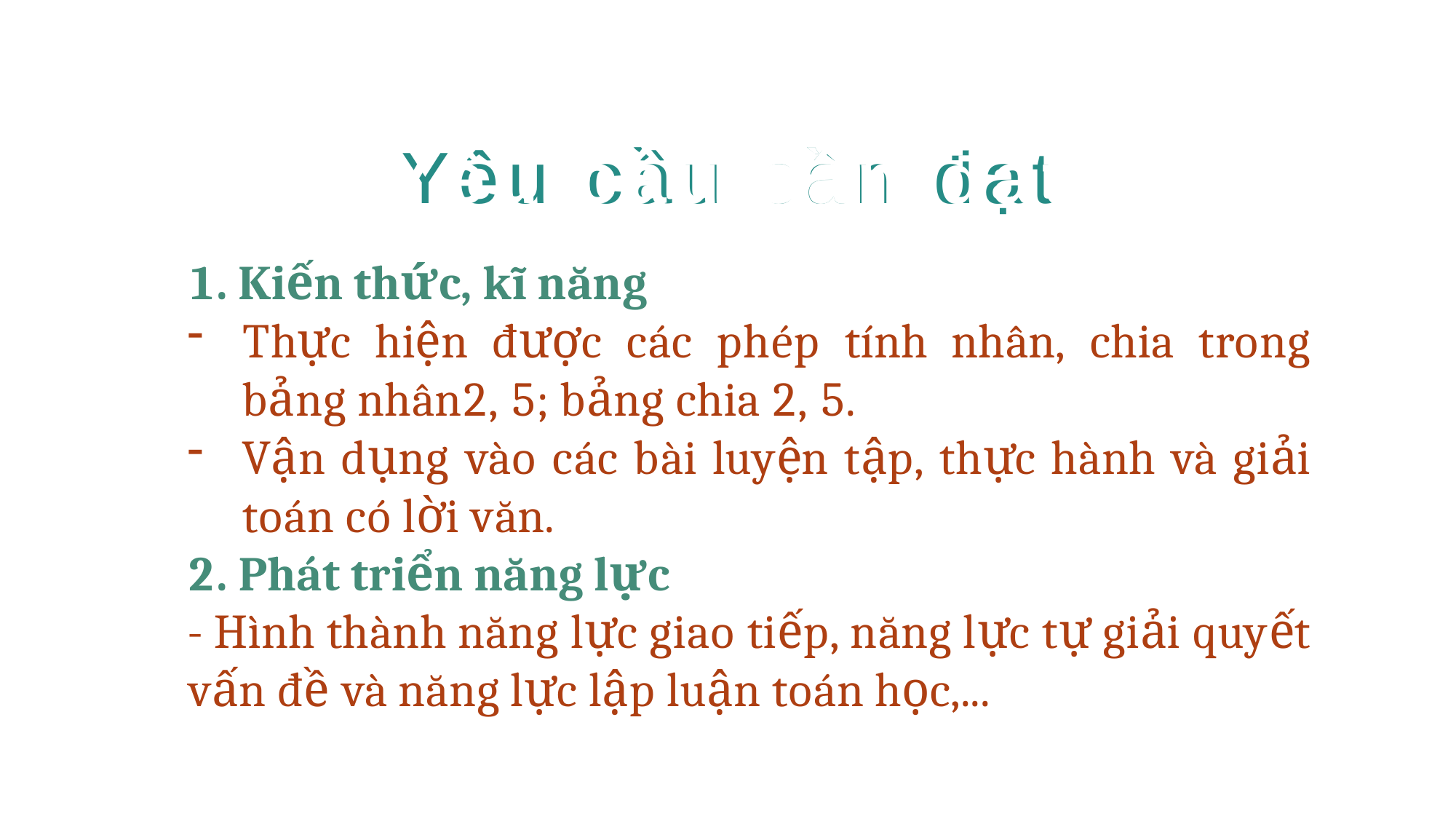

Yêu cầu cần đạt
Yêu cầu cần đạt
1. Kiến thức, kĩ năng
Thực hiện được các phép tính nhân, chia trong bảng nhân2, 5; bảng chia 2, 5.
Vận dụng vào các bài luyện tập, thực hành và giải toán có lời văn.
2. Phát triển năng lực
- Hình thành năng lực giao tiếp, năng lực tự giải quyết vấn đề và năng lực lập luận toán học,...